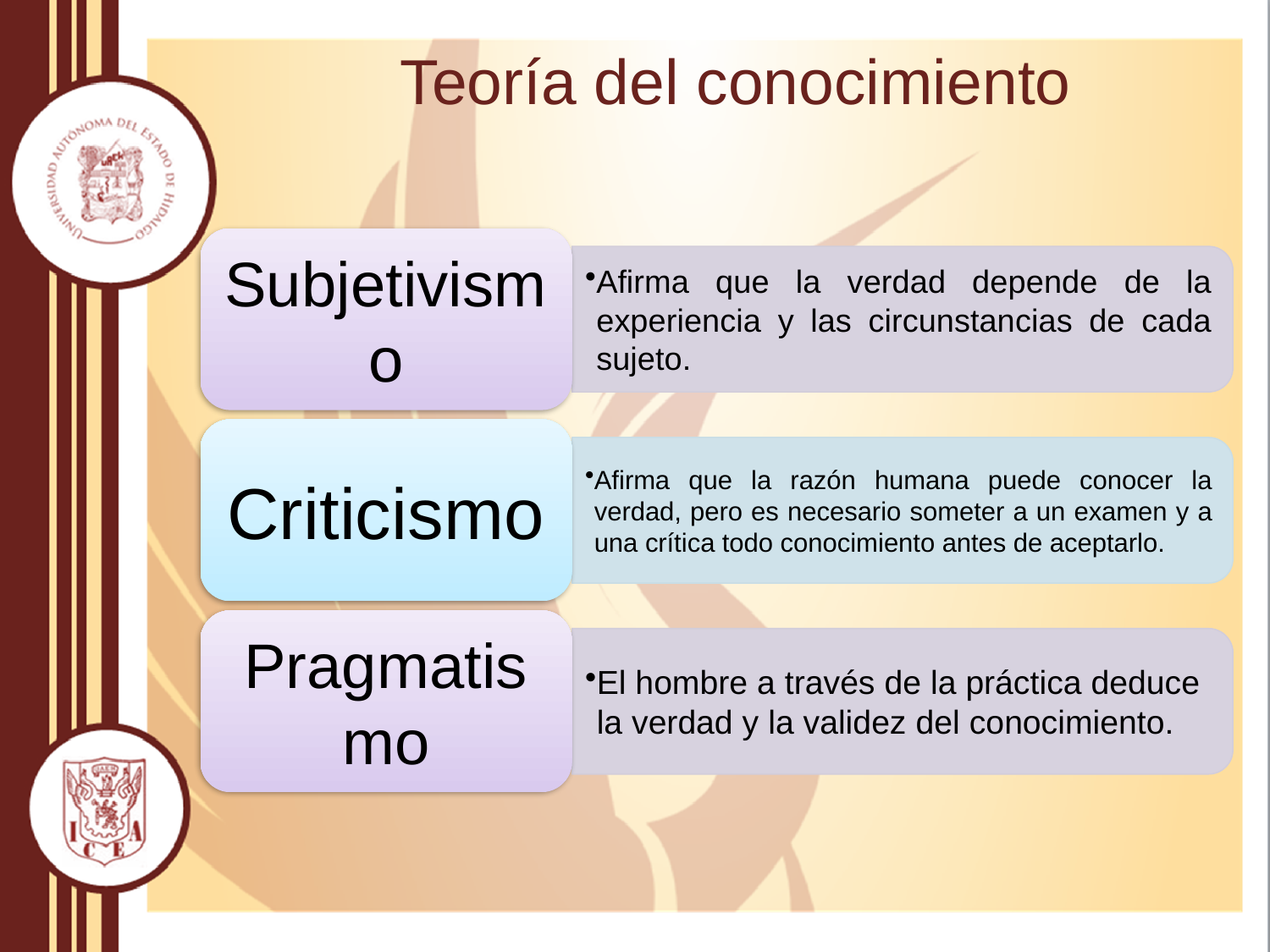

Teoría del conocimiento
Criticismo
Afirma que la razón humana puede conocer la verdad, pero es necesario someter a un examen y a una crítica todo conocimiento antes de aceptarlo.
Pragmatismo
El hombre a través de la práctica deduce la verdad y la validez del conocimiento.